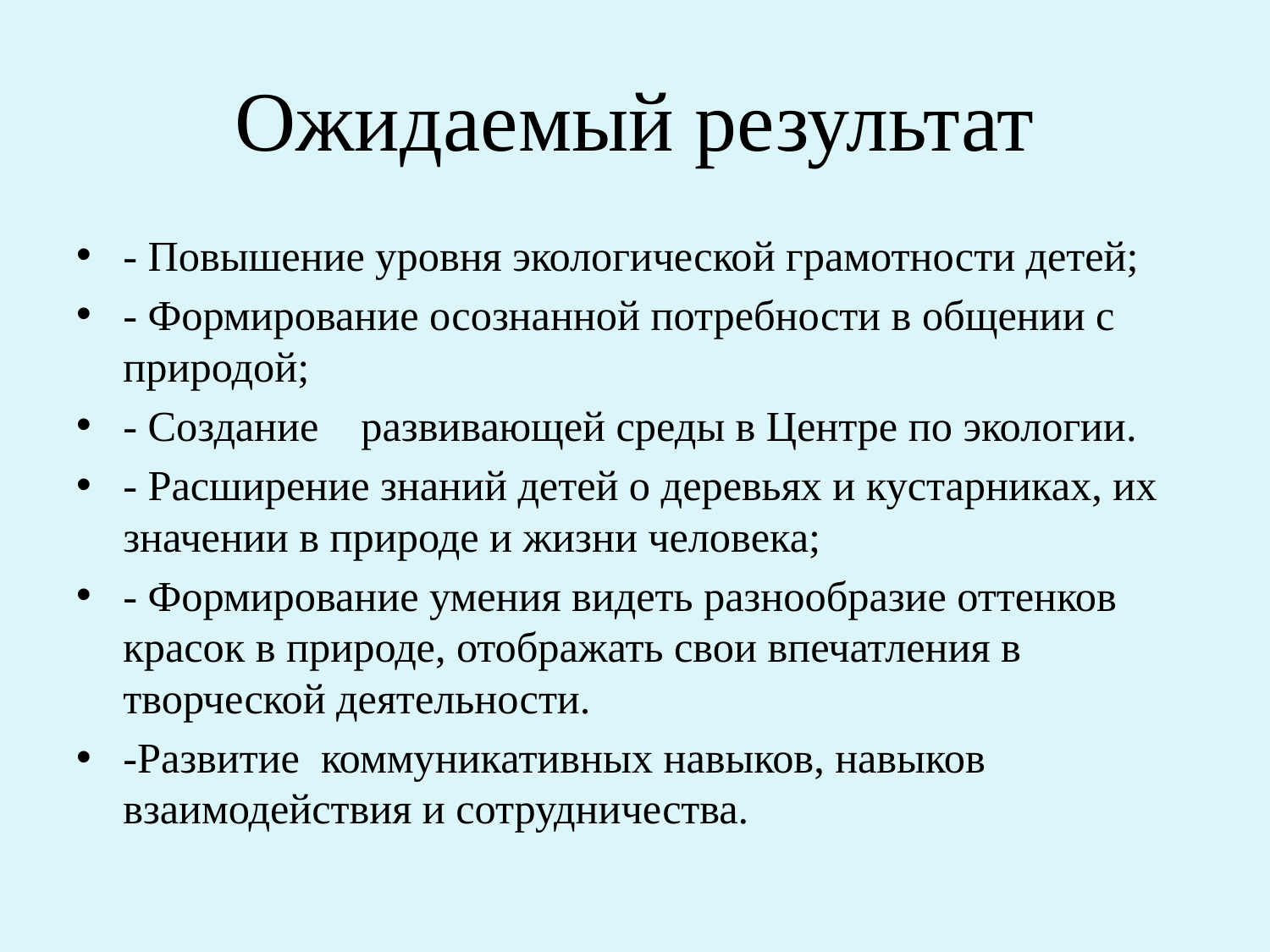

# Ожидаемый результат
- Повышение уровня экологической грамотности детей;
- Формирование осознанной потребности в общении с природой;
- Создание    развивающей среды в Центре по экологии.
- Расширение знаний детей о деревьях и кустарниках, их значении в природе и жизни человека;
- Формирование умения видеть разнообразие оттенков красок в природе, отображать свои впечатления в творческой деятельности.
-Развитие  коммуникативных навыков, навыков взаимодействия и сотрудничества.